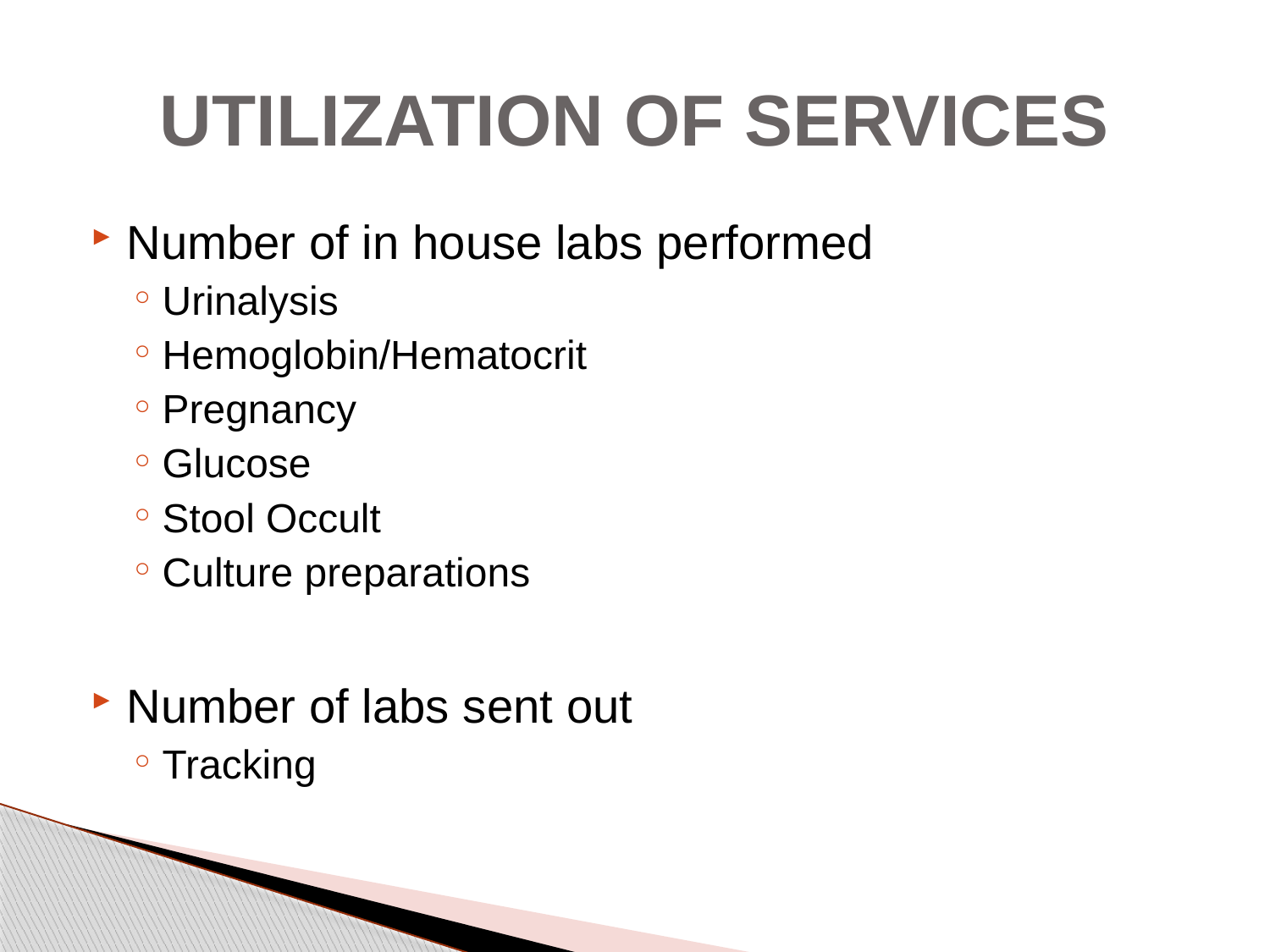

# UTILIZATION OF SERVICES
Number of in house labs performed
Urinalysis
Hemoglobin/Hematocrit
Pregnancy
Glucose
Stool Occult
Culture preparations

Number of labs sent out
Tracking